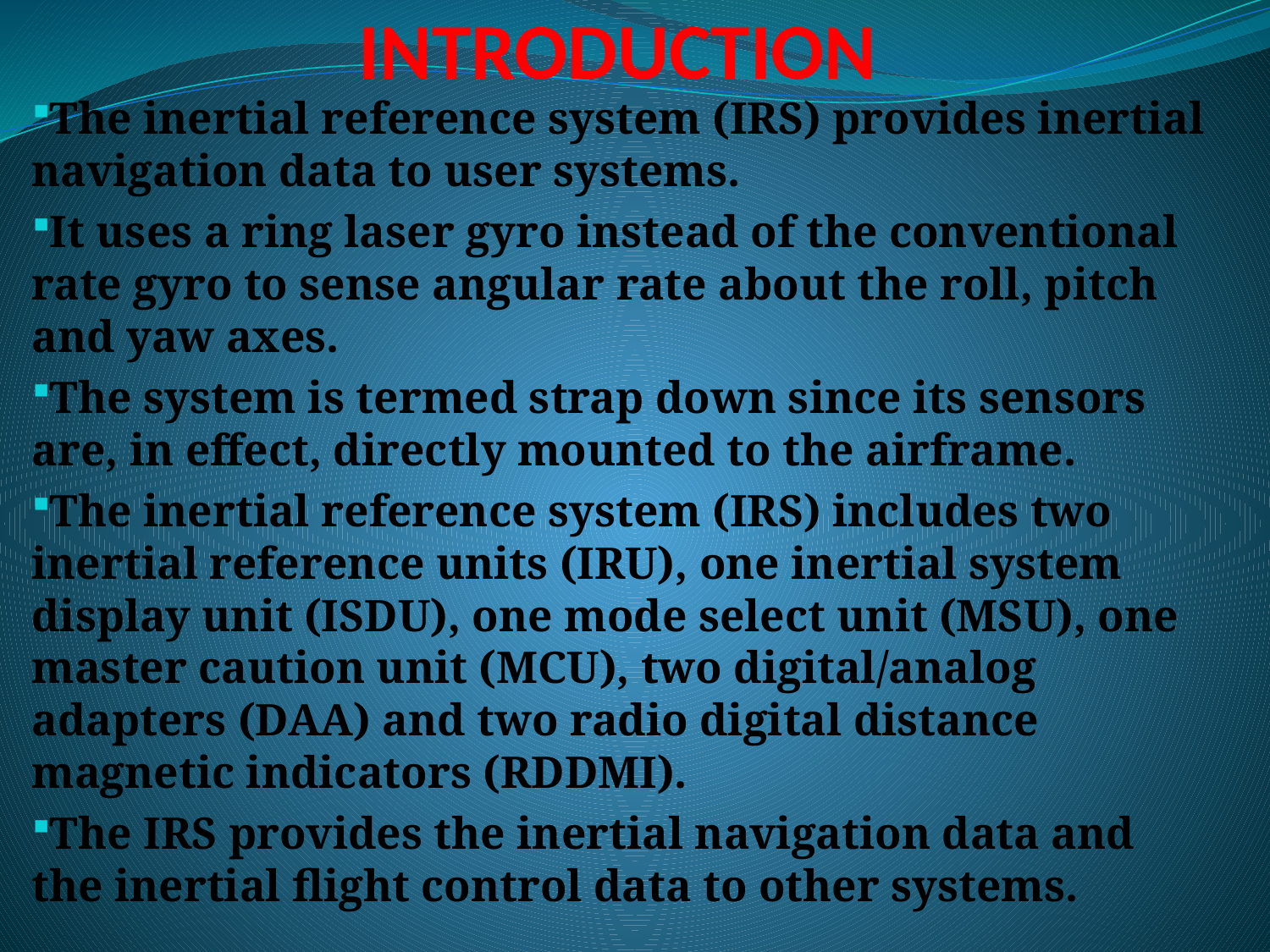

# INTRODUCTION
The inertial reference system (IRS) provides inertial navigation data to user systems.
It uses a ring laser gyro instead of the conventional rate gyro to sense angular rate about the roll, pitch and yaw axes.
The system is termed strap down since its sensors are, in effect, directly mounted to the airframe.
The inertial reference system (IRS) includes two inertial reference units (IRU), one inertial system display unit (ISDU), one mode select unit (MSU), one master caution unit (MCU), two digital/analog adapters (DAA) and two radio digital distance magnetic indicators (RDDMI).
The IRS provides the inertial navigation data and the inertial flight control data to other systems.